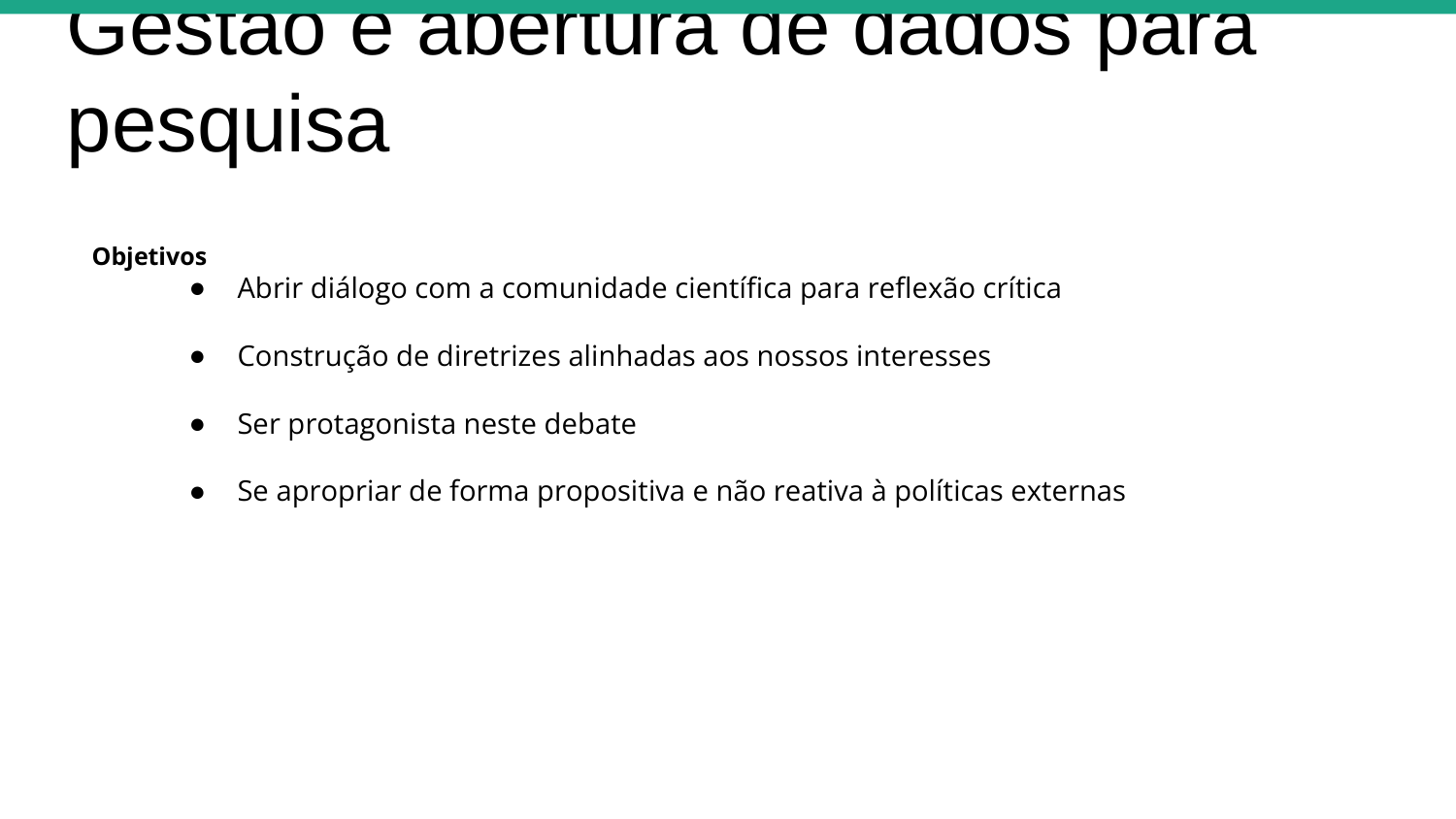

# Gestão e abertura de dados para pesquisa

Objetivos
Abrir diálogo com a comunidade científica para reflexão crítica

Construção de diretrizes alinhadas aos nossos interesses

Ser protagonista neste debate
Se apropriar de forma propositiva e não reativa à políticas externas